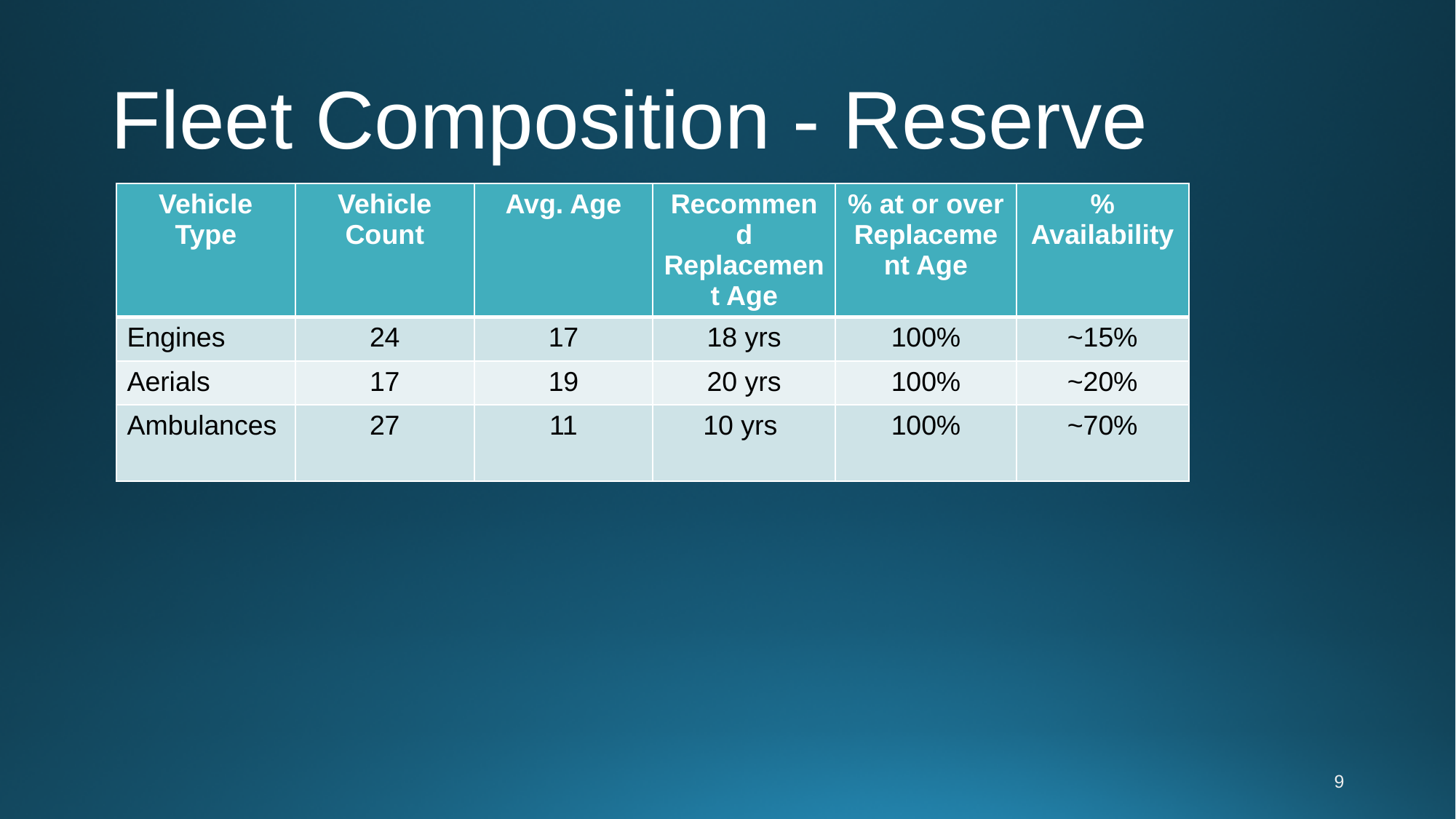

# Fleet Composition - Reserve
| Vehicle Type | Vehicle Count | Avg. Age | Recommend Replacement Age | % at or over Replacement Age | % Availability |
| --- | --- | --- | --- | --- | --- |
| Engines | 24 | 17 | 18 yrs | 100% | ~15% |
| Aerials | 17 | 19 | 20 yrs | 100% | ~20% |
| Ambulances | 27 | 11 | 10 yrs | 100% | ~70% |
9